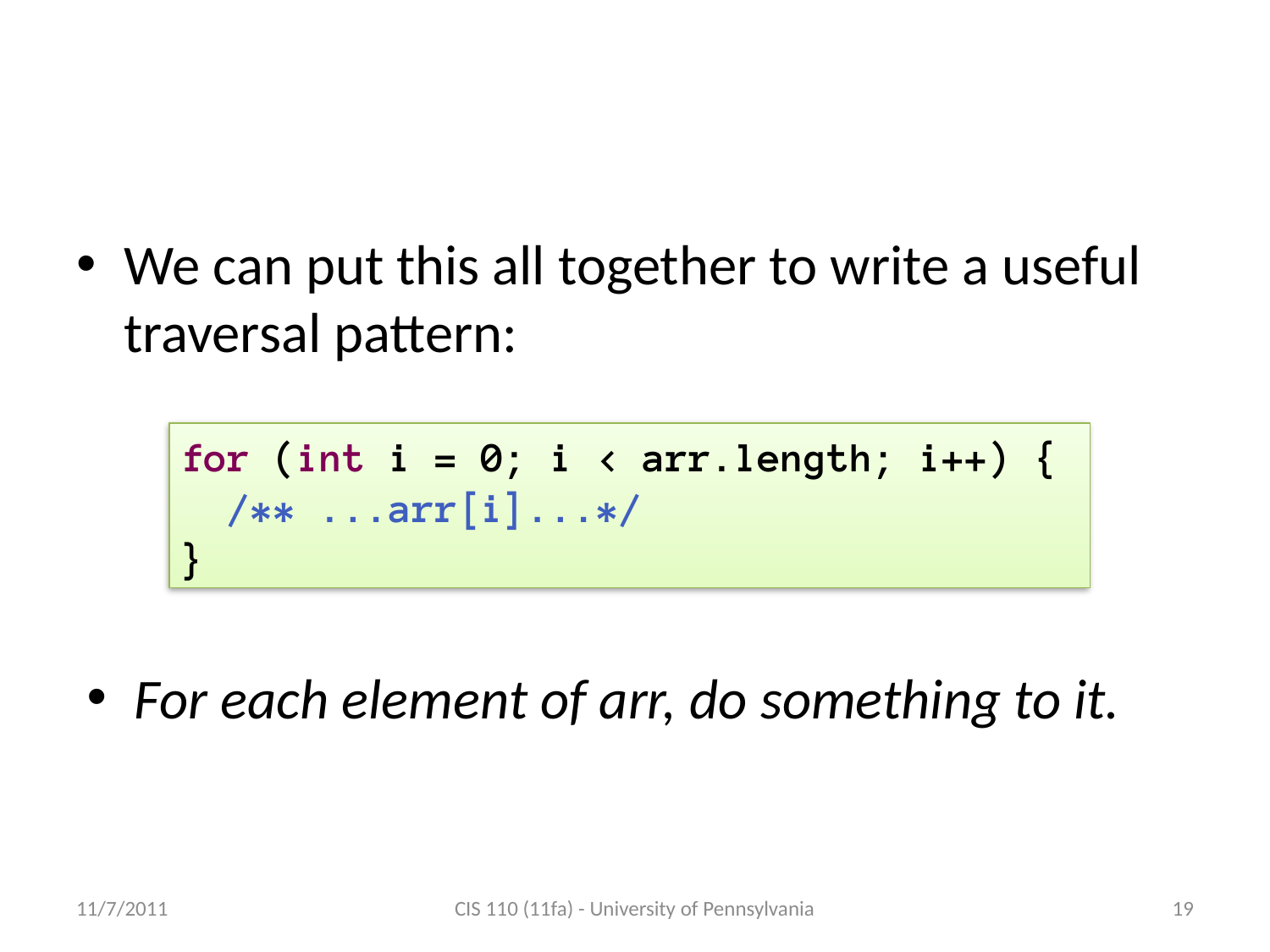

# For-loop traversal template
We can put this all together to write a useful traversal pattern:
for (int i = 0; i < arr.length; i++) {
  /** ...arr[i]...*/
}
For each element of arr, do something to it.
11/7/2011
CIS 110 (11fa) - University of Pennsylvania
19